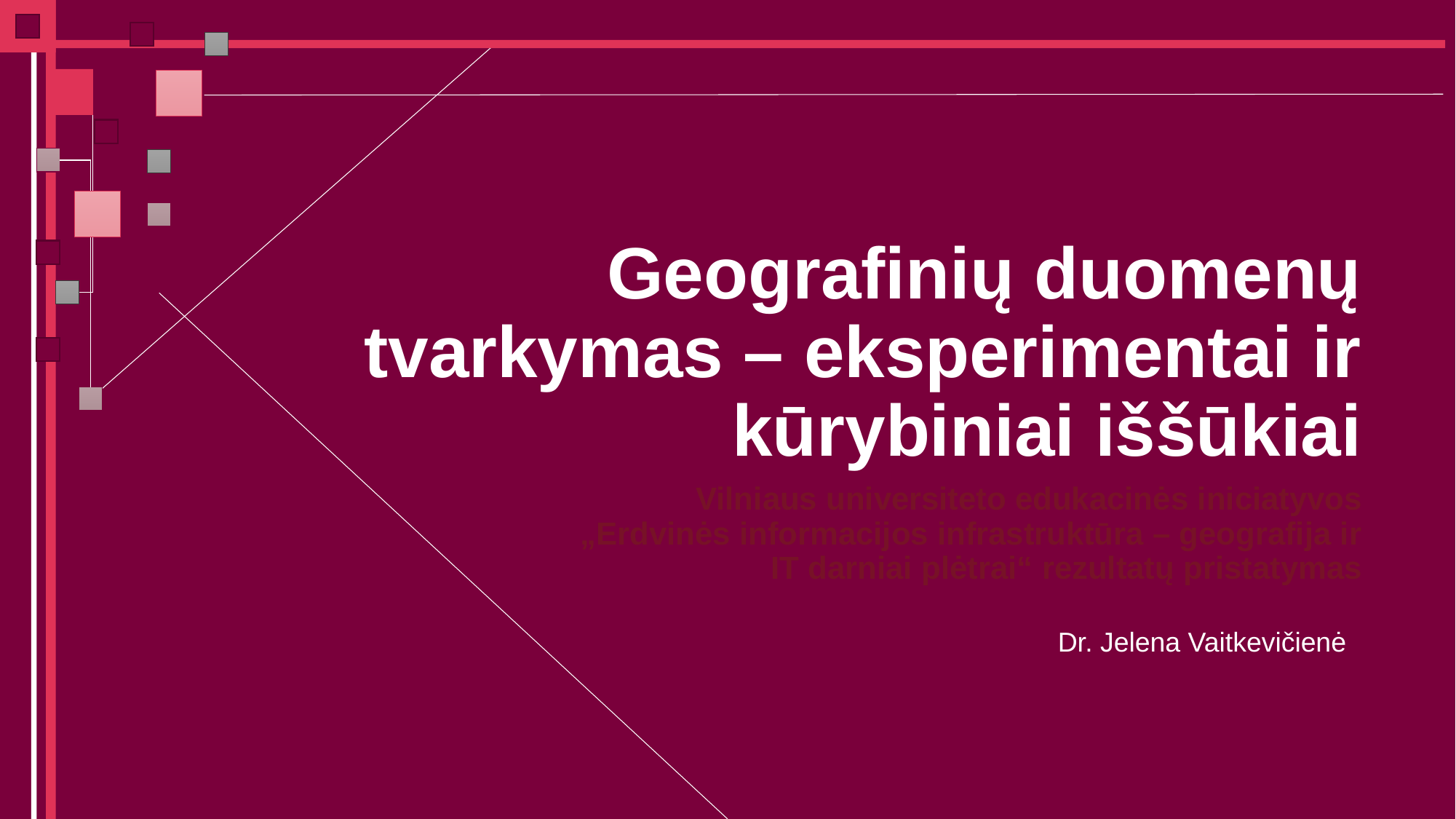

# Geografinių duomenų tvarkymas – eksperimentai ir kūrybiniai iššūkiai
Vilniaus universiteto edukacinės iniciatyvos „Erdvinės informacijos infrastruktūra – geografija ir IT darniai plėtrai“ rezultatų pristatymas
Dr. Jelena Vaitkevičienė